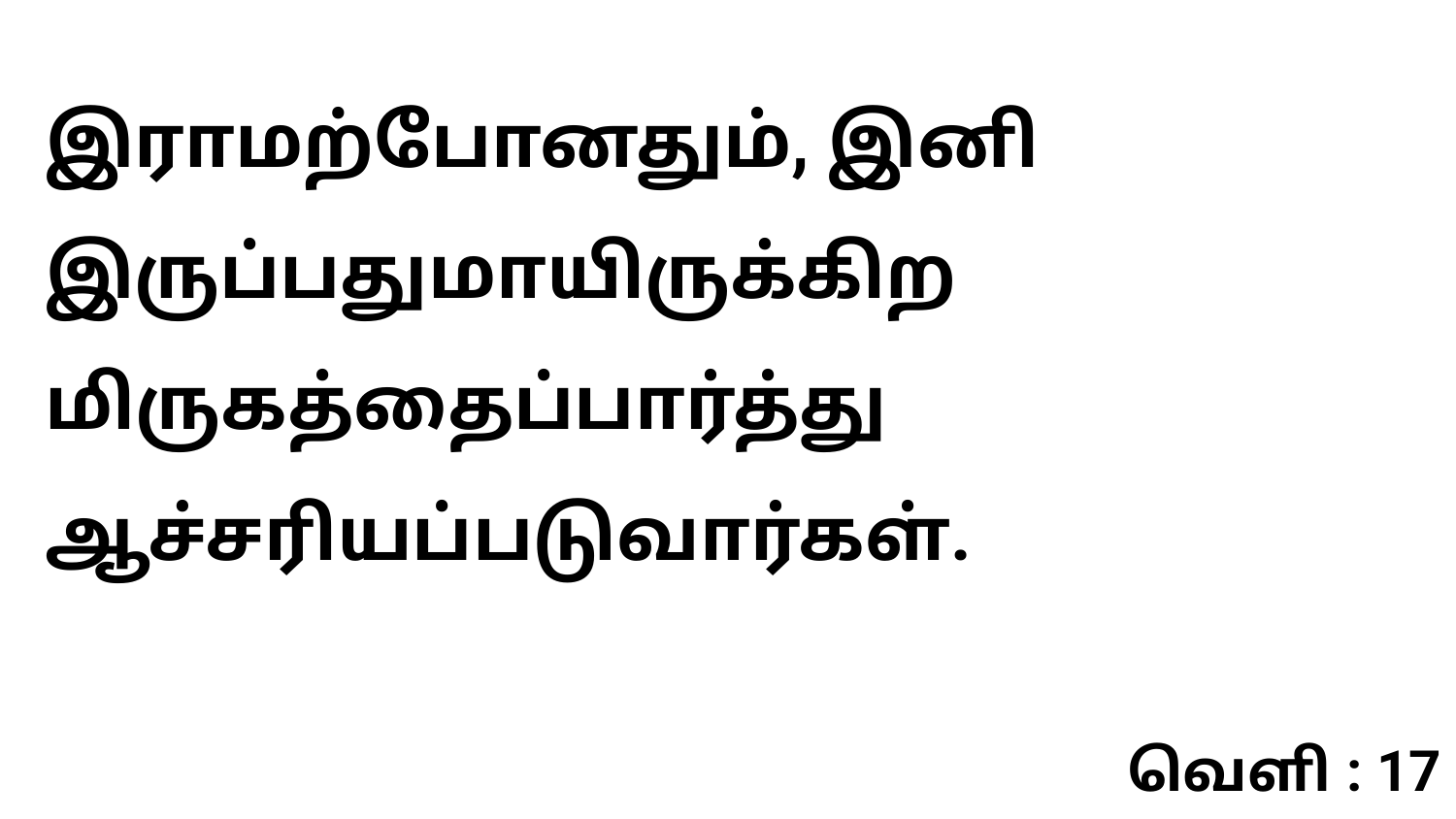

இராமற்போனதும், இனி இருப்பதுமாயிருக்கிற மிருகத்தைப்பார்த்து ஆச்சரியப்படுவார்கள்.
வெளி : 17